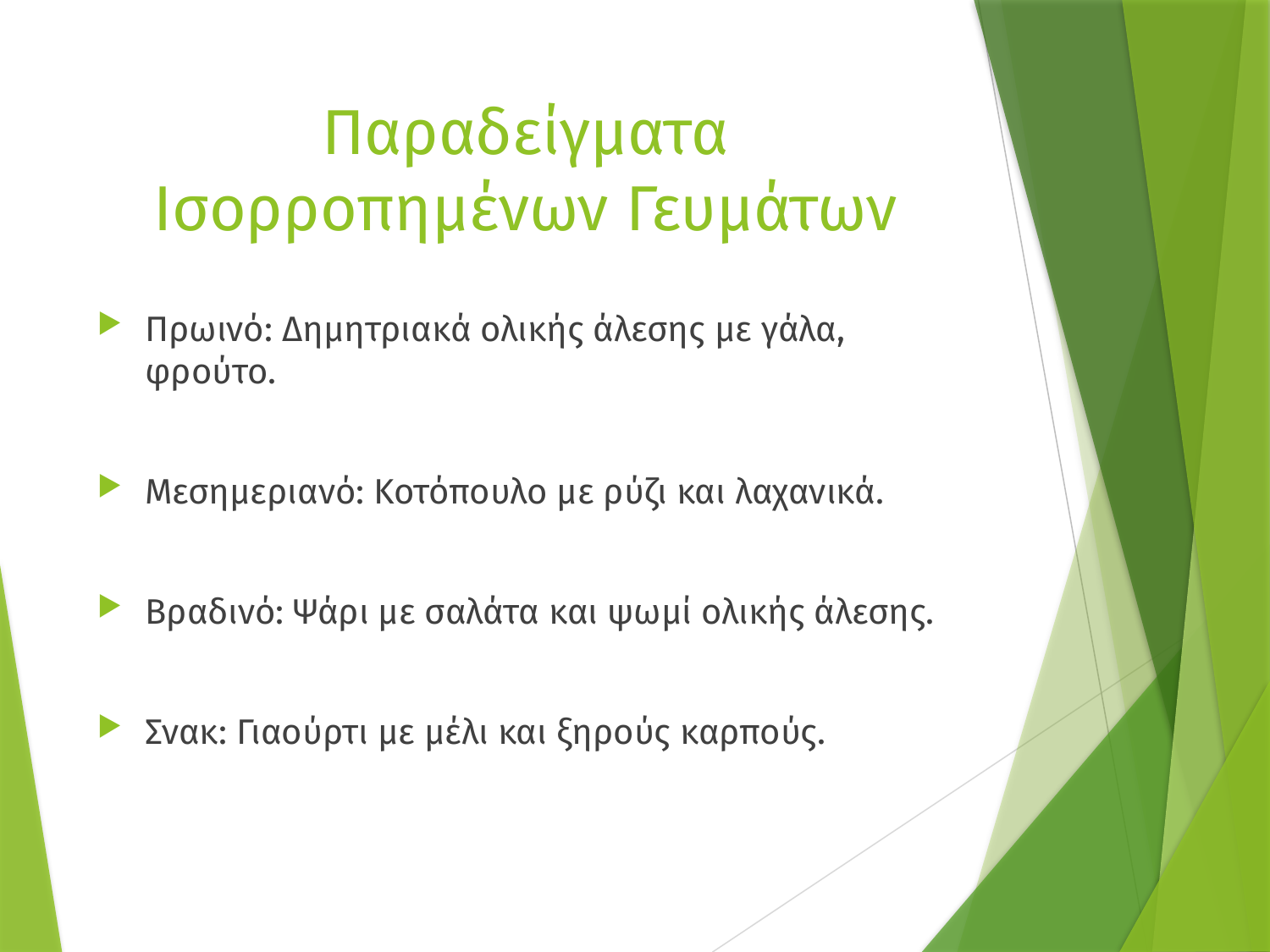

# Παραδείγματα Ισορροπημένων Γευμάτων
Πρωινό: Δημητριακά ολικής άλεσης με γάλα, φρούτο.

Μεσημεριανό: Κοτόπουλο με ρύζι και λαχανικά.

Βραδινό: Ψάρι με σαλάτα και ψωμί ολικής άλεσης.

Σνακ: Γιαούρτι με μέλι και ξηρούς καρπούς.